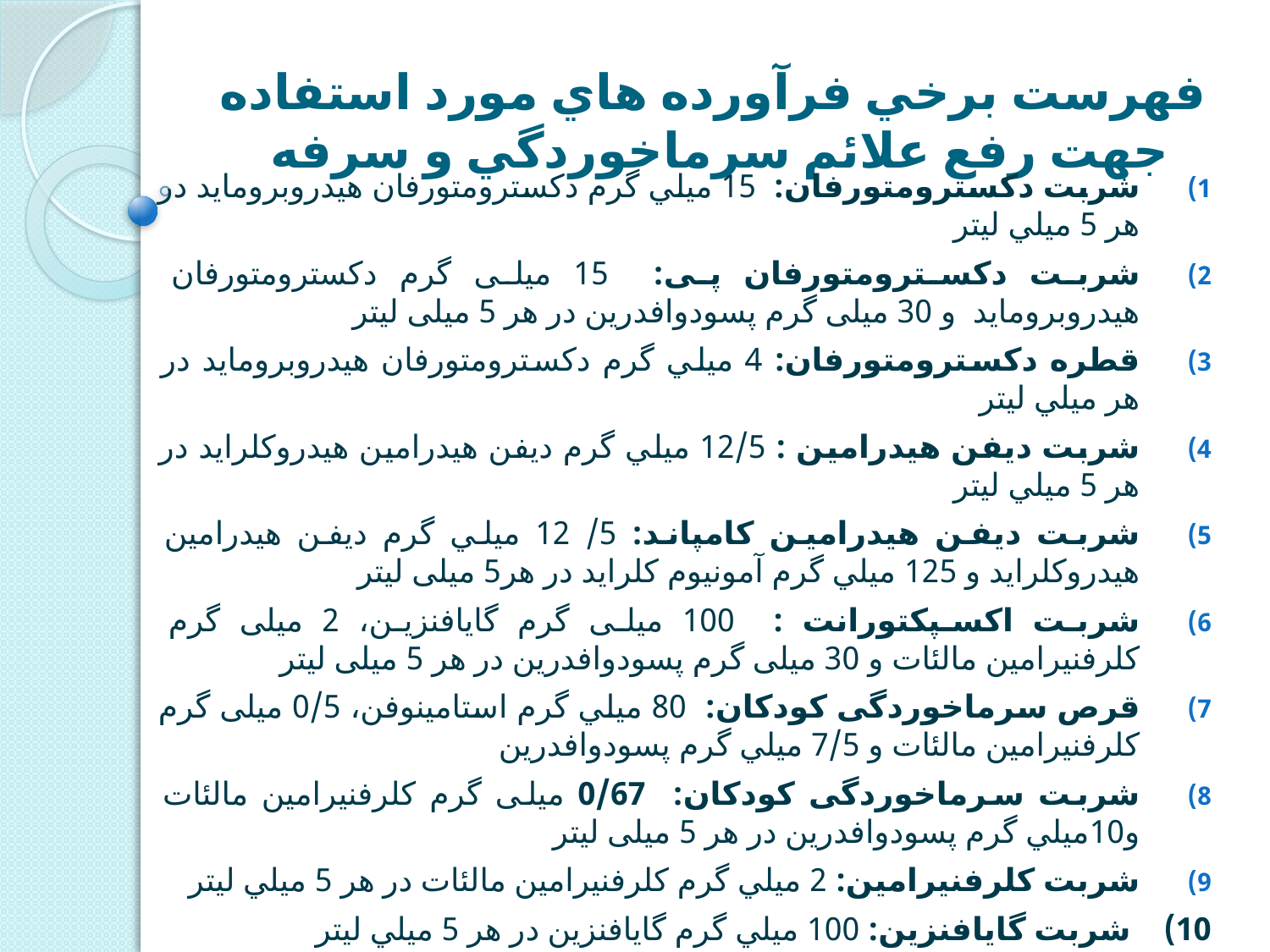

# فهرست برخي فرآورده هاي مورد استفاده جهت رفع علائم سرماخوردگي و سرفه
شربت دکسترومتورفان:  15 ميلي گرم دكسترومتورفان هيدروبرومايد در هر 5 ميلي ليتر
شربت دکسترومتورفان پی:  15 میلی گرم دکسترومتورفان هيدروبرومايد  و 30 میلی گرم پسودوافدرین در هر 5 میلی لیتر
قطره دکسترومتورفان: 4 ميلي گرم دكسترومتورفان هيدروبرومايد در هر ميلي ليتر
شربت دیفن هیدرامین : 12/5 ميلي گرم ديفن هیدرامین هيدروكلرايد در هر 5 ميلي ليتر
شربت دیفن هیدرامین کامپاند: 5/ 12 ميلي گرم دیفن هیدرامین هيدروكلرايد و 125 ميلي گرم آمونیوم کلراید در هر5 میلی لیتر
شربت اکسپکتورانت :  100 میلی گرم گایافنزین، 2 میلی گرم کلرفنیرامین مالئات و 30 میلی گرم پسودوافدرین در هر 5 میلی لیتر
قرص سرماخوردگی کودکان:  80 ميلي گرم استامينوفن، 0/5 میلی گرم کلرفنیرامین مالئات و 7/5 ميلي گرم پسودوافدرین
شربت سرماخوردگی کودکان:  0/67 میلی گرم کلرفنیرامین مالئات و10ميلي گرم پسودوافدرین در هر 5 میلی لیتر
شربت كلرفنيرامين: 2 ميلي گرم کلرفنیرامین مالئات در هر 5 ميلي ليتر
10)    شربت گايافنزين: 100 ميلي گرم گايافنزين در هر 5 ميلي ليتر
قطره بيني فنيل افرين0/25:  فنيل افرين هيدروكلرايد 0/25رصد
12)    قطره بيني فنيل افرين0/5:  فنيل افرين هيدروكلرايد 5/ 0درصد